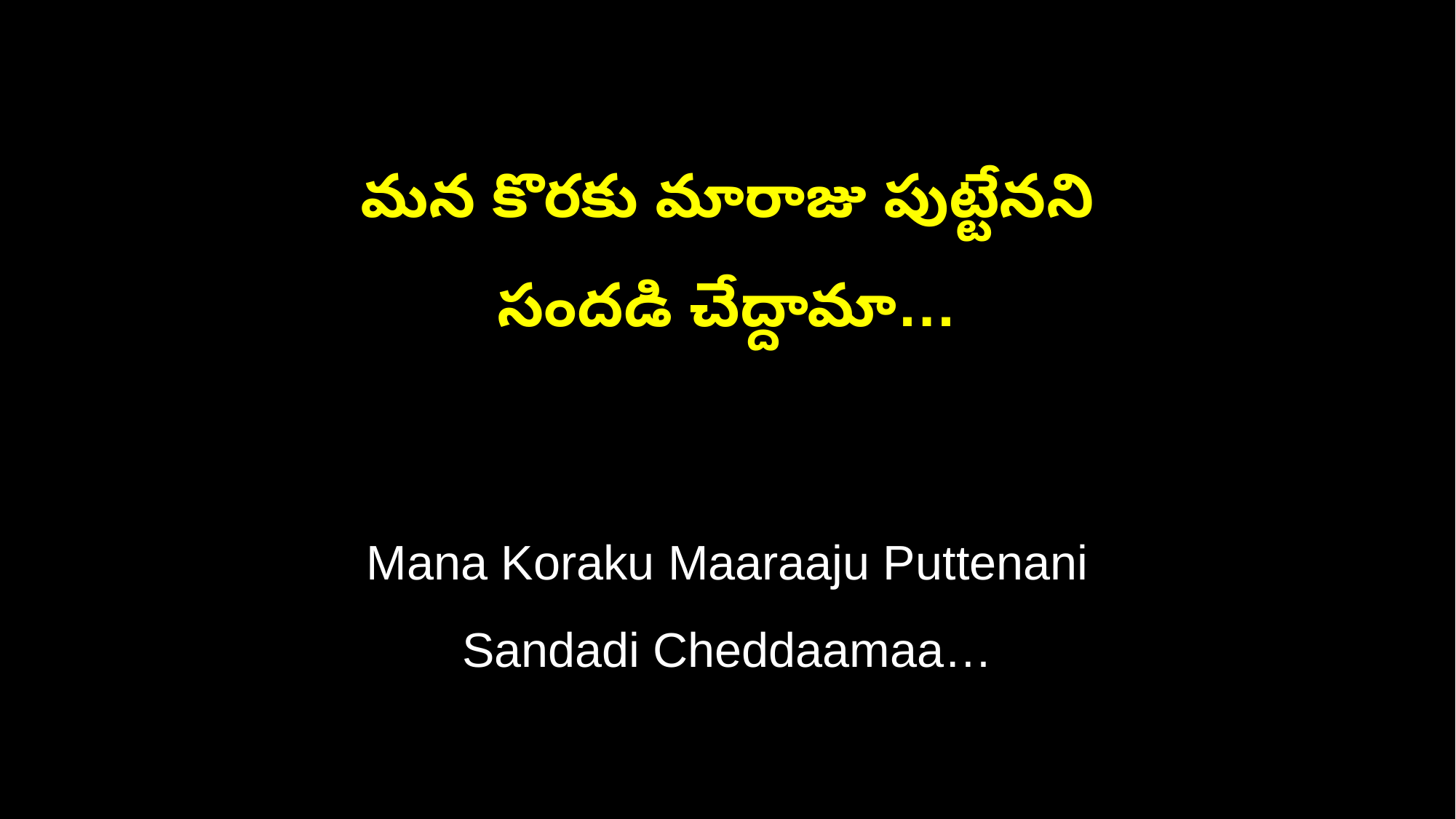

మన కొరకు మారాజు పుట్టేనని
సందడి చేద్దామా…
Mana Koraku Maaraaju Puttenani
Sandadi Cheddaamaa…